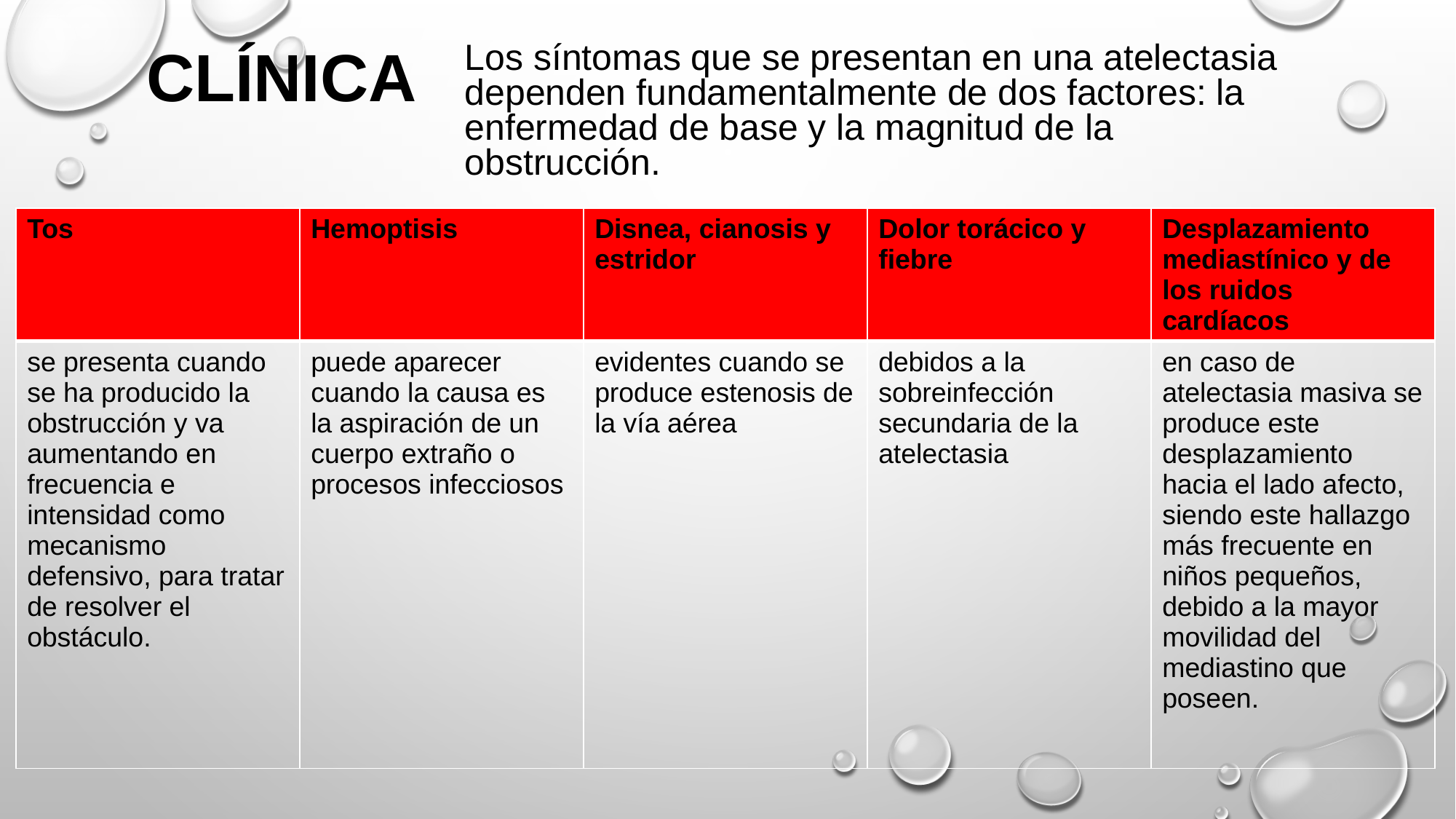

# Clínica
Los síntomas que se presentan en una atelectasia dependen fundamentalmente de dos factores: la enfermedad de base y la magnitud de la obstrucción.
| Tos | Hemoptisis | Disnea, cianosis y estridor | Dolor torácico y fiebre | Desplazamiento mediastínico y de los ruidos cardíacos |
| --- | --- | --- | --- | --- |
| se presenta cuando se ha producido la obstrucción y va aumentando en frecuencia e intensidad como mecanismo defensivo, para tratar de resolver el obstáculo. | puede aparecer cuando la causa es la aspiración de un cuerpo extraño o procesos infecciosos | evidentes cuando se produce estenosis de la vía aérea | debidos a la sobreinfección secundaria de la atelectasia | en caso de atelectasia masiva se produce este desplazamiento hacia el lado afecto, siendo este hallazgo más frecuente en niños pequeños, debido a la mayor movilidad del mediastino que poseen. |